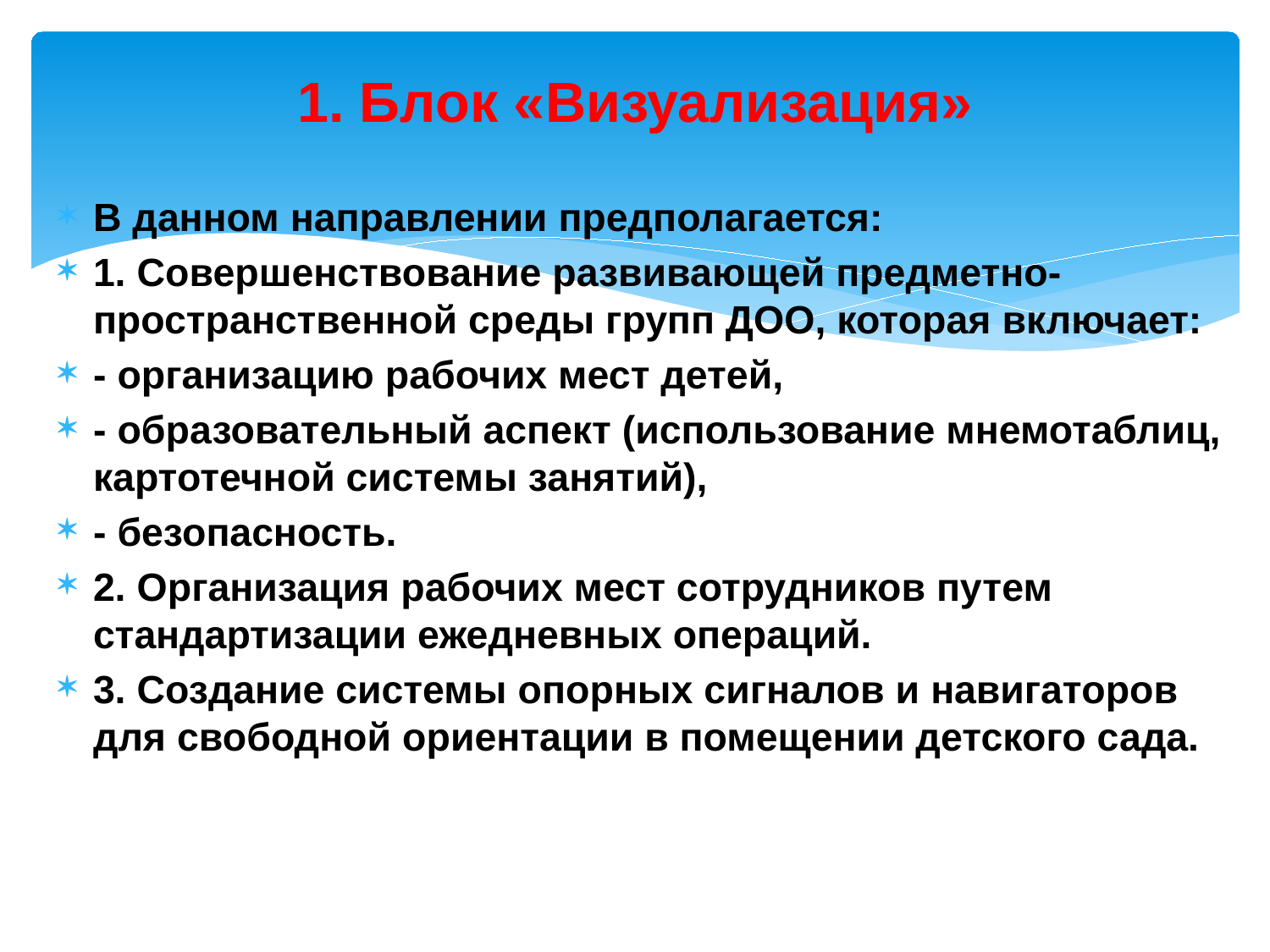

# 1. Блок «Визуализация»
В данном направлении предполагается:
1. Совершенствование развивающей предметно-пространственной среды групп ДОО, которая включает:
- организацию рабочих мест детей,
- образовательный аспект (использование мнемотаблиц, картотечной системы занятий),
- безопасность.
2. Организация рабочих мест сотрудников путем стандартизации ежедневных операций.
3. Создание системы опорных сигналов и навигаторов для свободной ориентации в помещении детского сада.